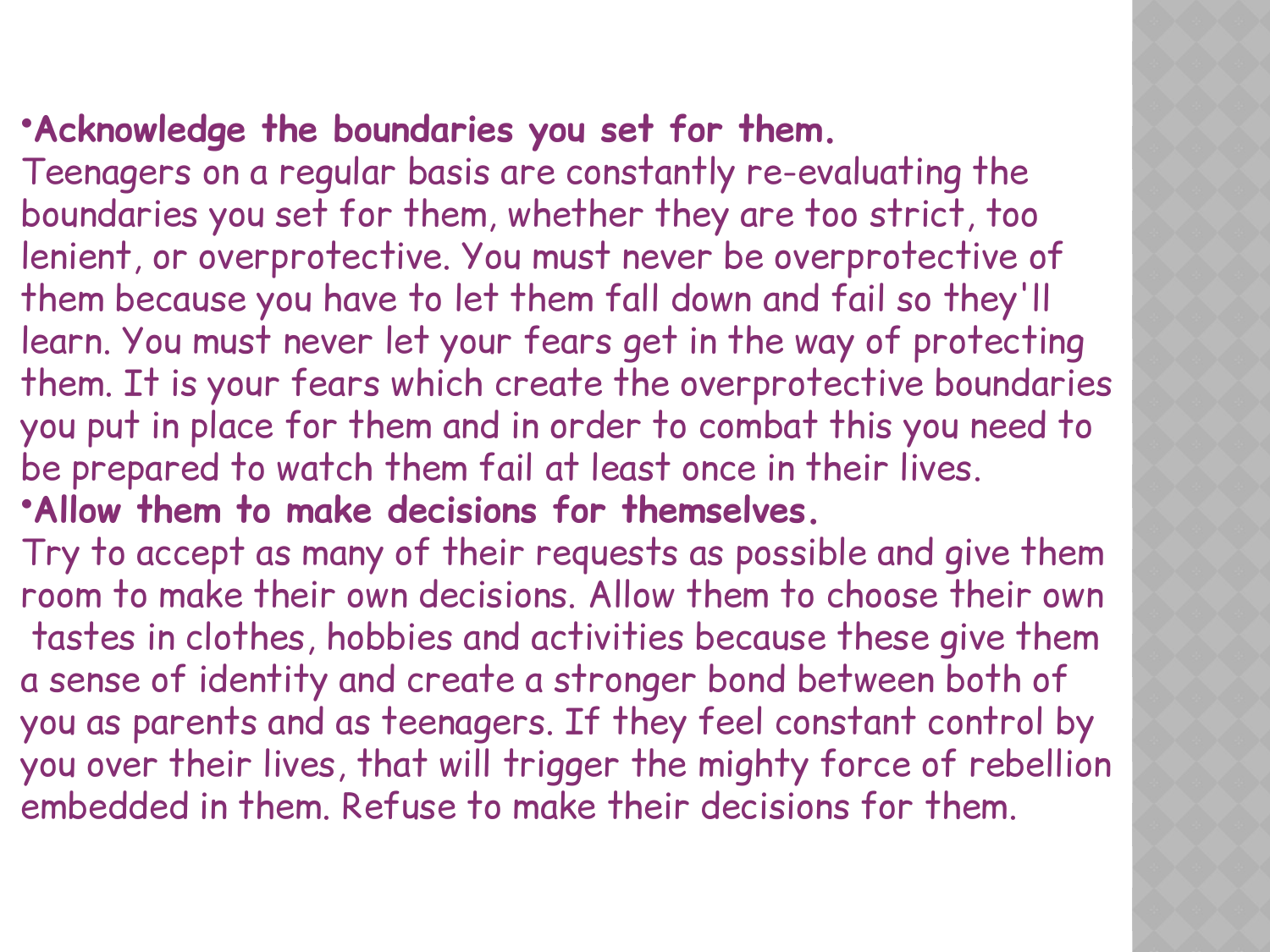

Acknowledge the boundaries you set for them.
Teenagers on a regular basis are constantly re-evaluating the
boundaries you set for them, whether they are too strict, too
lenient, or overprotective. You must never be overprotective of
them because you have to let them fall down and fail so they'll
learn. You must never let your fears get in the way of protecting
them. It is your fears which create the overprotective boundaries
you put in place for them and in order to combat this you need to
be prepared to watch them fail at least once in their lives.
Allow them to make decisions for themselves.
Try to accept as many of their requests as possible and give them
room to make their own decisions. Allow them to choose their own
 tastes in clothes, hobbies and activities because these give them
a sense of identity and create a stronger bond between both of
you as parents and as teenagers. If they feel constant control by
you over their lives, that will trigger the mighty force of rebellion
embedded in them. Refuse to make their decisions for them.